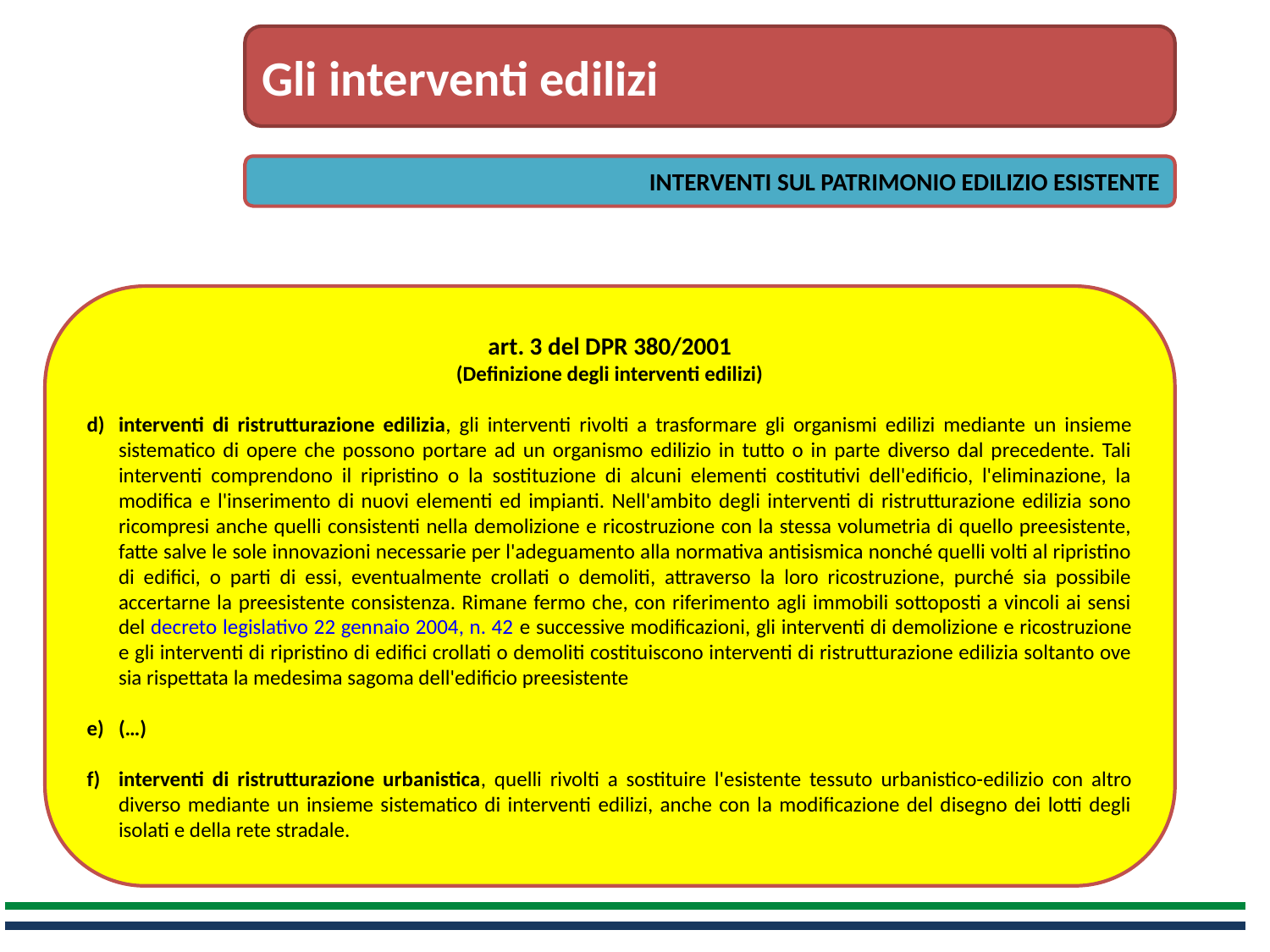

Gli interventi edilizi
INTERVENTI SUL PATRIMONIO EDILIZIO ESISTENTE
art. 3 del DPR 380/2001
(Definizione degli interventi edilizi)

interventi di ristrutturazione edilizia, gli interventi rivolti a trasformare gli organismi edilizi mediante un insieme sistematico di opere che possono portare ad un organismo edilizio in tutto o in parte diverso dal precedente. Tali interventi comprendono il ripristino o la sostituzione di alcuni elementi costitutivi dell'edificio, l'eliminazione, la modifica e l'inserimento di nuovi elementi ed impianti. Nell'ambito degli interventi di ristrutturazione edilizia sono ricompresi anche quelli consistenti nella demolizione e ricostruzione con la stessa volumetria di quello preesistente, fatte salve le sole innovazioni necessarie per l'adeguamento alla normativa antisismica nonché quelli volti al ripristino di edifici, o parti di essi, eventualmente crollati o demoliti, attraverso la loro ricostruzione, purché sia possibile accertarne la preesistente consistenza. Rimane fermo che, con riferimento agli immobili sottoposti a vincoli ai sensi del decreto legislativo 22 gennaio 2004, n. 42 e successive modificazioni, gli interventi di demolizione e ricostruzione e gli interventi di ripristino di edifici crollati o demoliti costituiscono interventi di ristrutturazione edilizia soltanto ove sia rispettata la medesima sagoma dell'edificio preesistente

(…)

interventi di ristrutturazione urbanistica, quelli rivolti a sostituire l'esistente tessuto urbanistico-edilizio con altro diverso mediante un insieme sistematico di interventi edilizi, anche con la modificazione del disegno dei lotti degli isolati e della rete stradale.